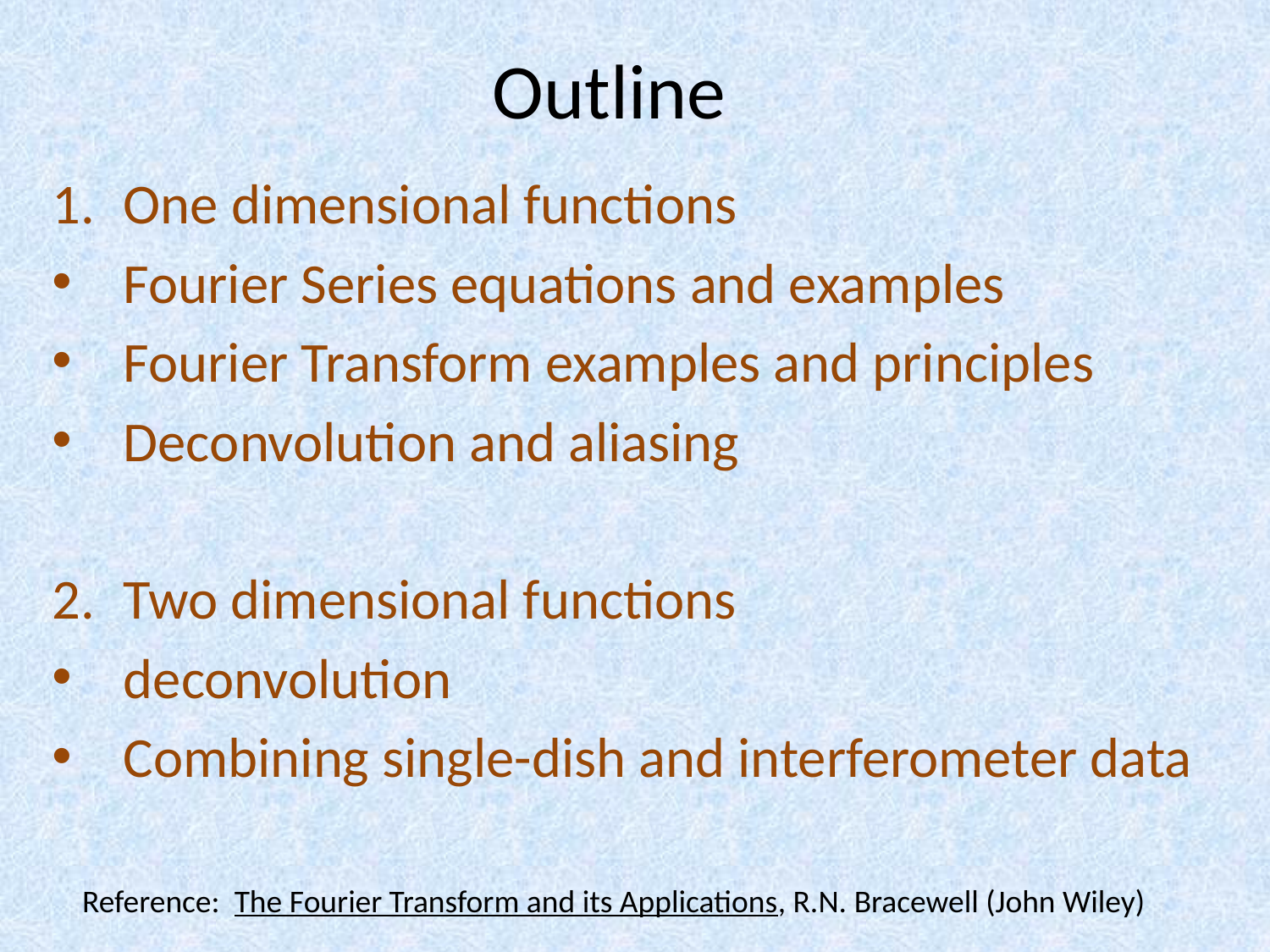

# Outline
One dimensional functions
Fourier Series equations and examples
Fourier Transform examples and principles
Deconvolution and aliasing

Two dimensional functions
deconvolution
Combining single-dish and interferometer data

Reference:  The Fourier Transform and its Applications, R.N. Bracewell (John Wiley)